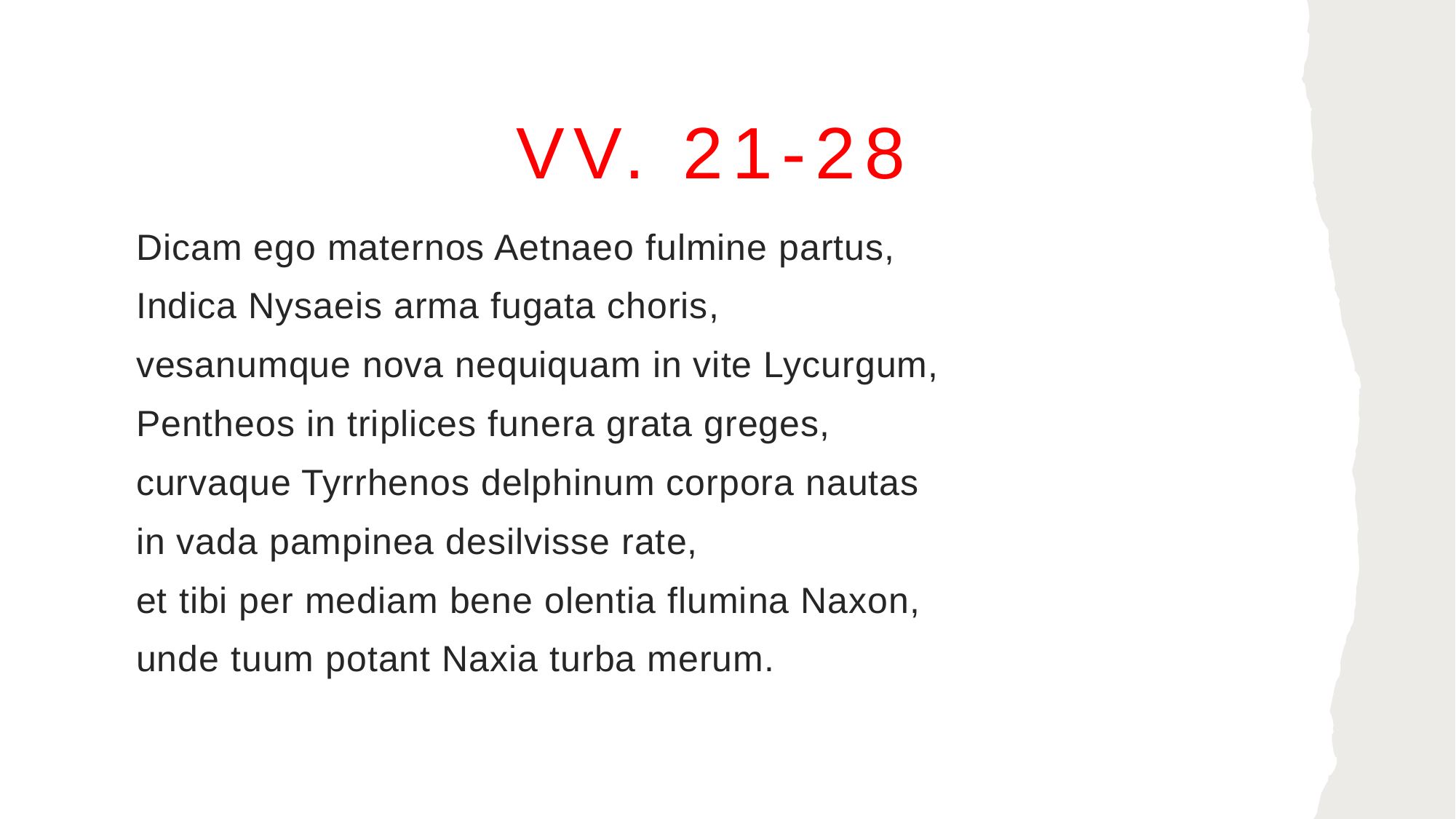

# vv. 21-28
Dicam ego maternos Aetnaeo fulmine partus,
Indica Nysaeis arma fugata choris,
vesanumque nova nequiquam in vite Lycurgum,
Pentheos in triplices funera grata greges,
curvaque Tyrrhenos delphinum corpora nautas
in vada pampinea desilvisse rate,
et tibi per mediam bene olentia flumina Naxon,
unde tuum potant Naxia turba merum.